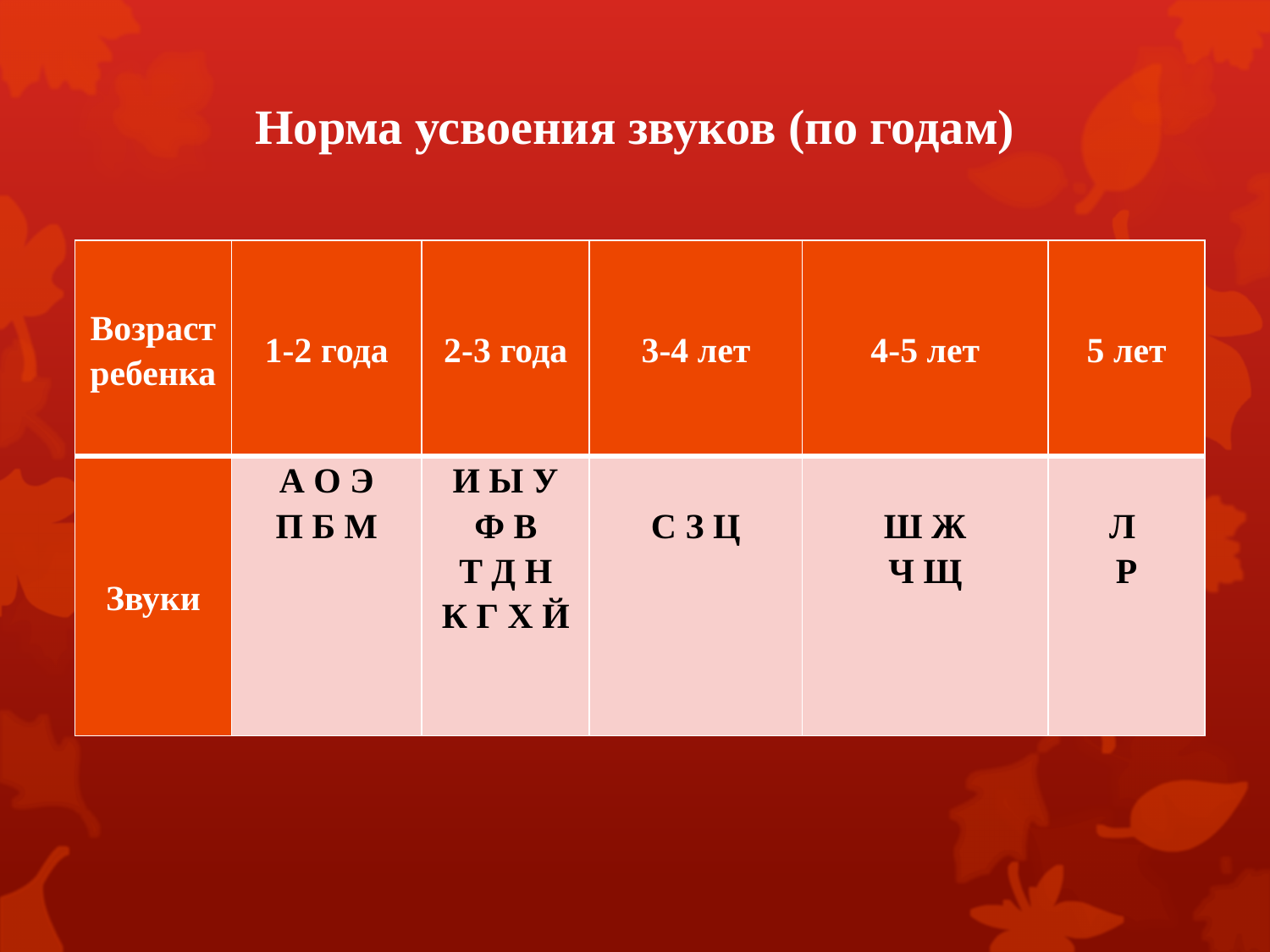

# Норма усвоения звуков (по годам)
| Возраст ребенка | 1-2 года | 2-3 года | 3-4 лет | 4-5 лет | 5 лет |
| --- | --- | --- | --- | --- | --- |
| Звуки | А О Э П Б М | И Ы У Ф В Т Д Н К Г Х Й | С З Ц | Ш Ж Ч Щ | Л  Р |